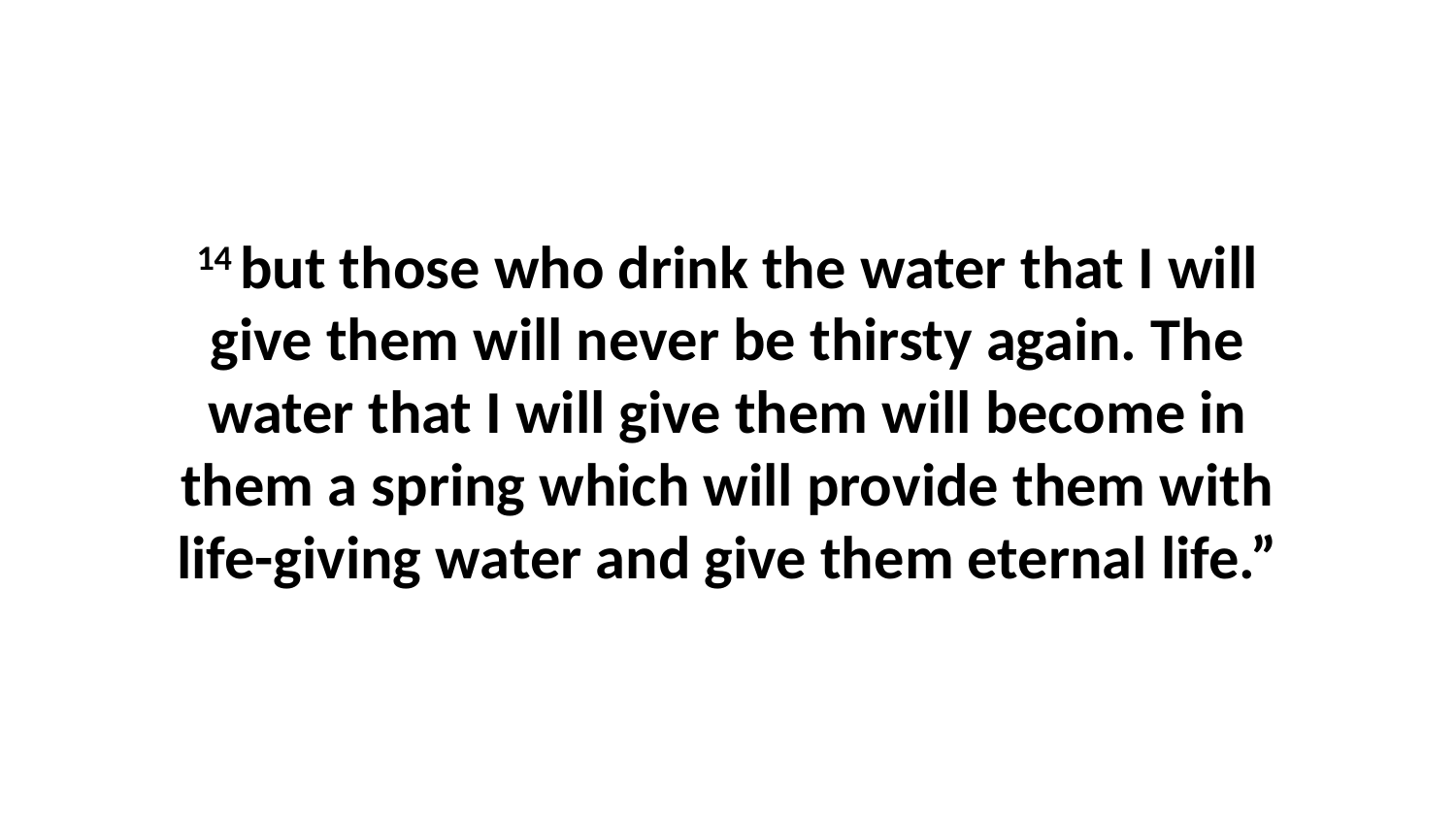

14 but those who drink the water that I will give them will never be thirsty again. The water that I will give them will become in them a spring which will provide them with life-giving water and give them eternal life.”